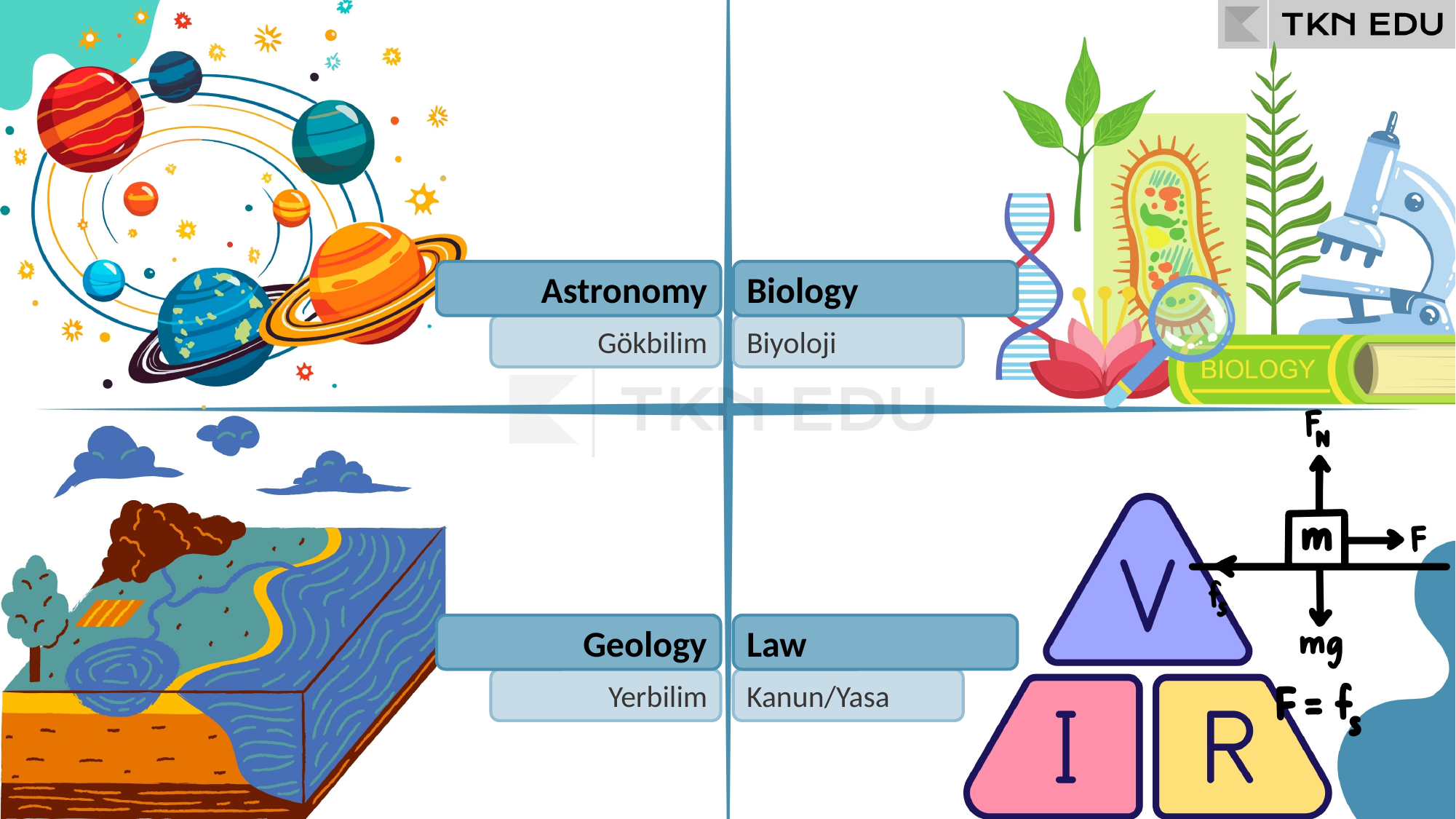

Astronomy
Biology
Gökbilim
Biyoloji
Geology
Law
Yerbilim
Kanun/Yasa